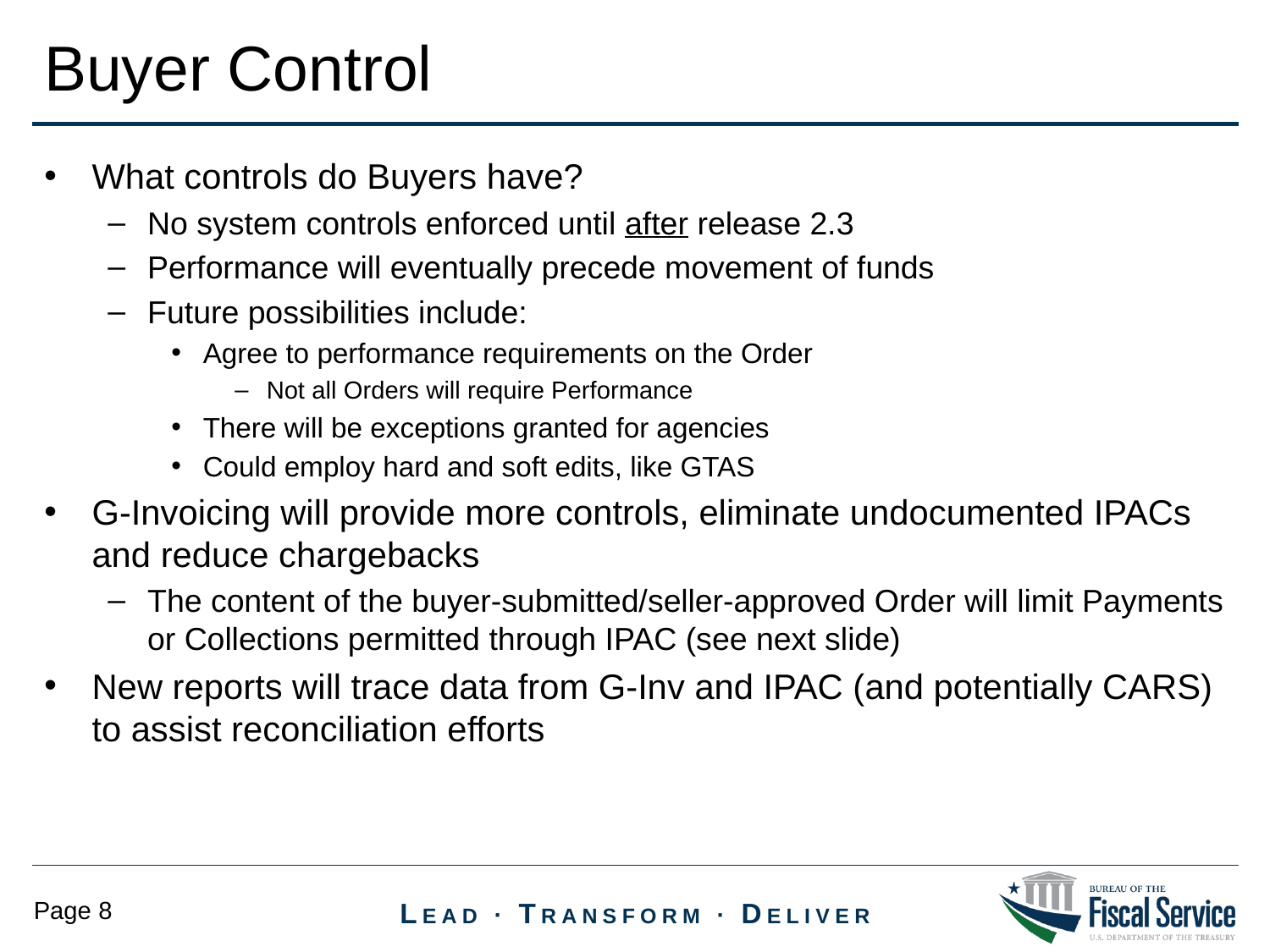

Buyer Control
What controls do Buyers have?
No system controls enforced until after release 2.3
Performance will eventually precede movement of funds
Future possibilities include:
Agree to performance requirements on the Order
Not all Orders will require Performance
There will be exceptions granted for agencies
Could employ hard and soft edits, like GTAS
G-Invoicing will provide more controls, eliminate undocumented IPACs and reduce chargebacks
The content of the buyer-submitted/seller-approved Order will limit Payments or Collections permitted through IPAC (see next slide)
New reports will trace data from G-Inv and IPAC (and potentially CARS) to assist reconciliation efforts